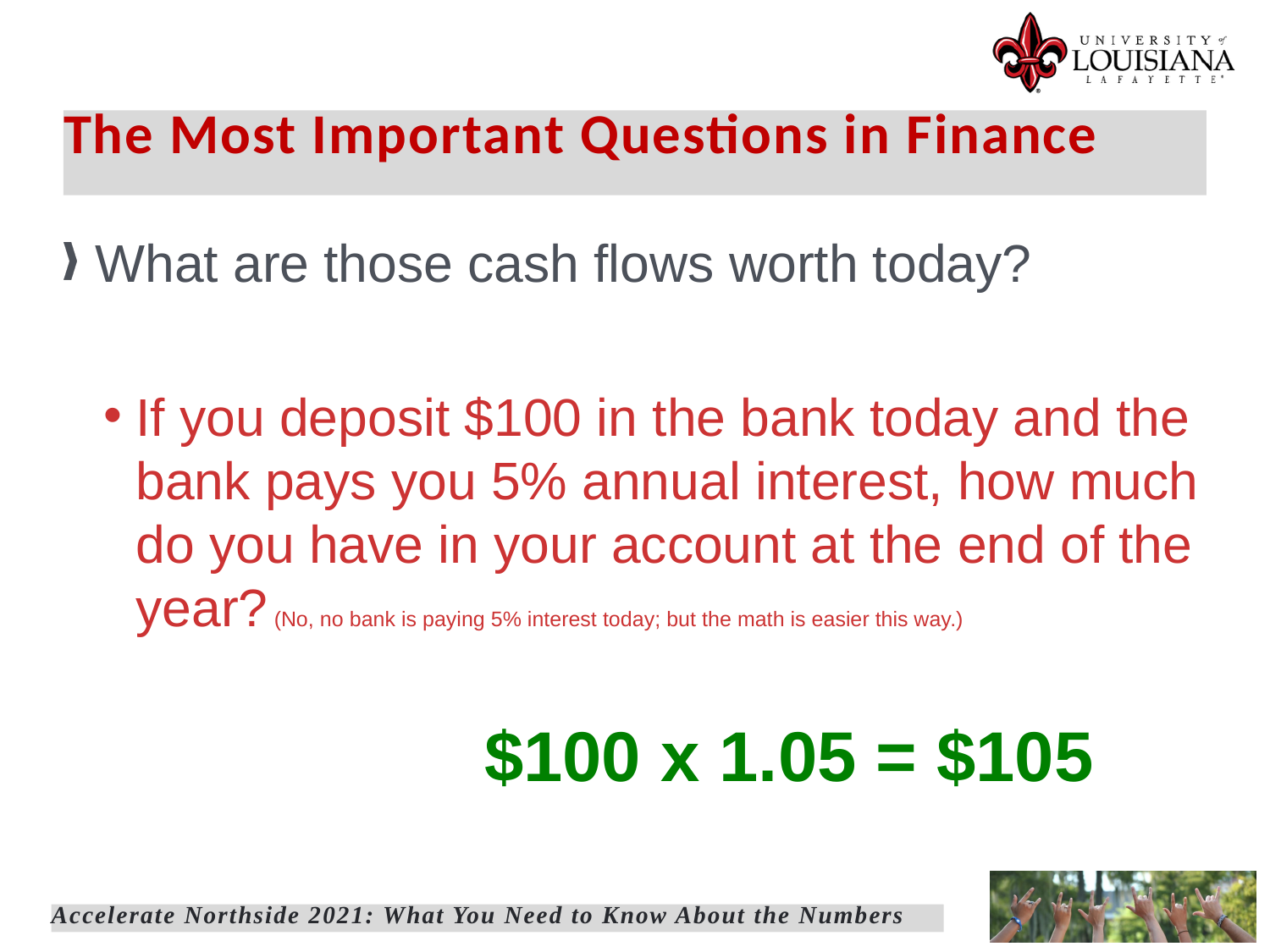

The Most Important Questions in Finance
What are those cash flows worth today?

If you deposit $100 in the bank today and the bank pays you 5% annual interest, how much do you have in your account at the end of the year? (No, no bank is paying 5% interest today; but the math is easier this way.)
			$100 x 1.05 = $105

Accelerate Northside 2021: What You Need to Know About the Numbers